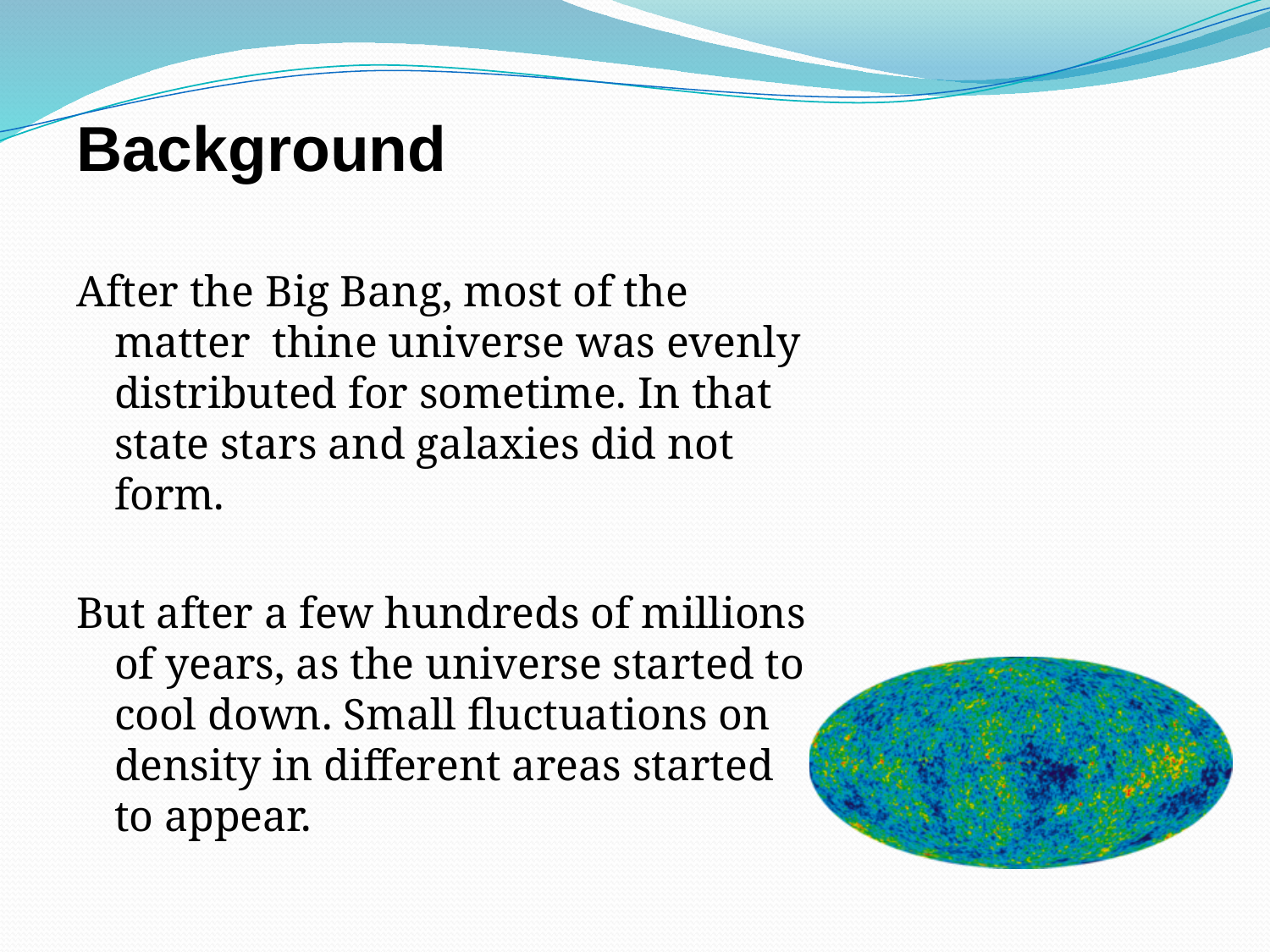

# Background
After the Big Bang, most of the matter  thine universe was evenly distributed for sometime. In that state stars and galaxies did not form.

But after a few hundreds of millions of years, as the universe started to cool down. Small fluctuations on density in different areas started to appear.